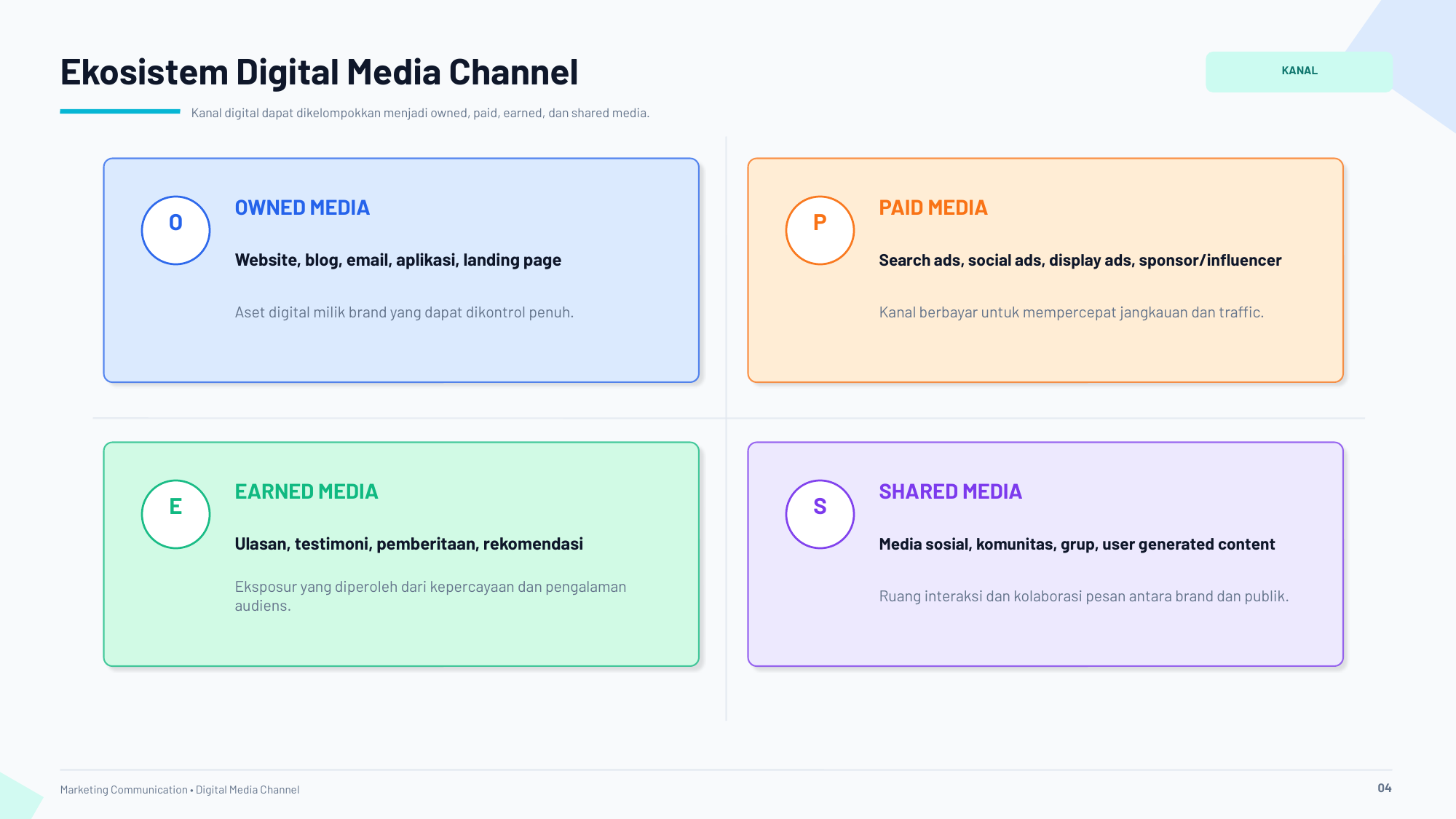

Ekosistem Digital Media Channel

KANAL
Kanal digital dapat dikelompokkan menjadi owned, paid, earned, dan shared media.

OWNED MEDIA
PAID MEDIA

O
P
Website, blog, email, aplikasi, landing page
Search ads, social ads, display ads, sponsor/influencer
Aset digital milik brand yang dapat dikontrol penuh.
Kanal berbayar untuk mempercepat jangkauan dan traffic.

EARNED MEDIA
SHARED MEDIA

E
S
Ulasan, testimoni, pemberitaan, rekomendasi
Media sosial, komunitas, grup, user generated content
Eksposur yang diperoleh dari kepercayaan dan pengalaman audiens.
Ruang interaksi dan kolaborasi pesan antara brand dan publik.

04
Marketing Communication • Digital Media Channel